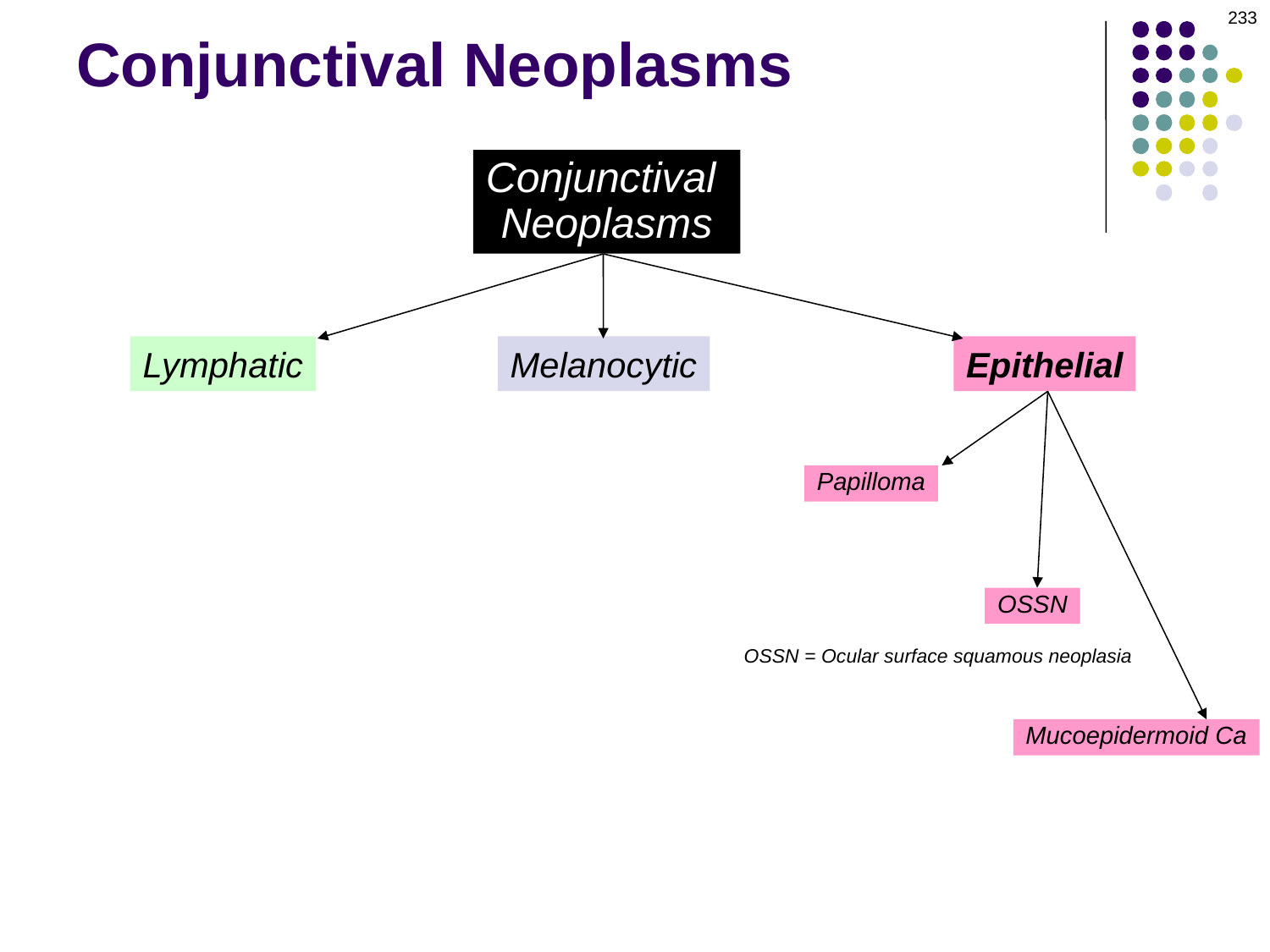

233
# Conjunctival Neoplasms
Conjunctival
Neoplasms

Lymphatic
Melanocytic
Epithelial

Papilloma
OSSN
OSSN = Ocular surface squamous neoplasia
Mucoepidermoid Ca